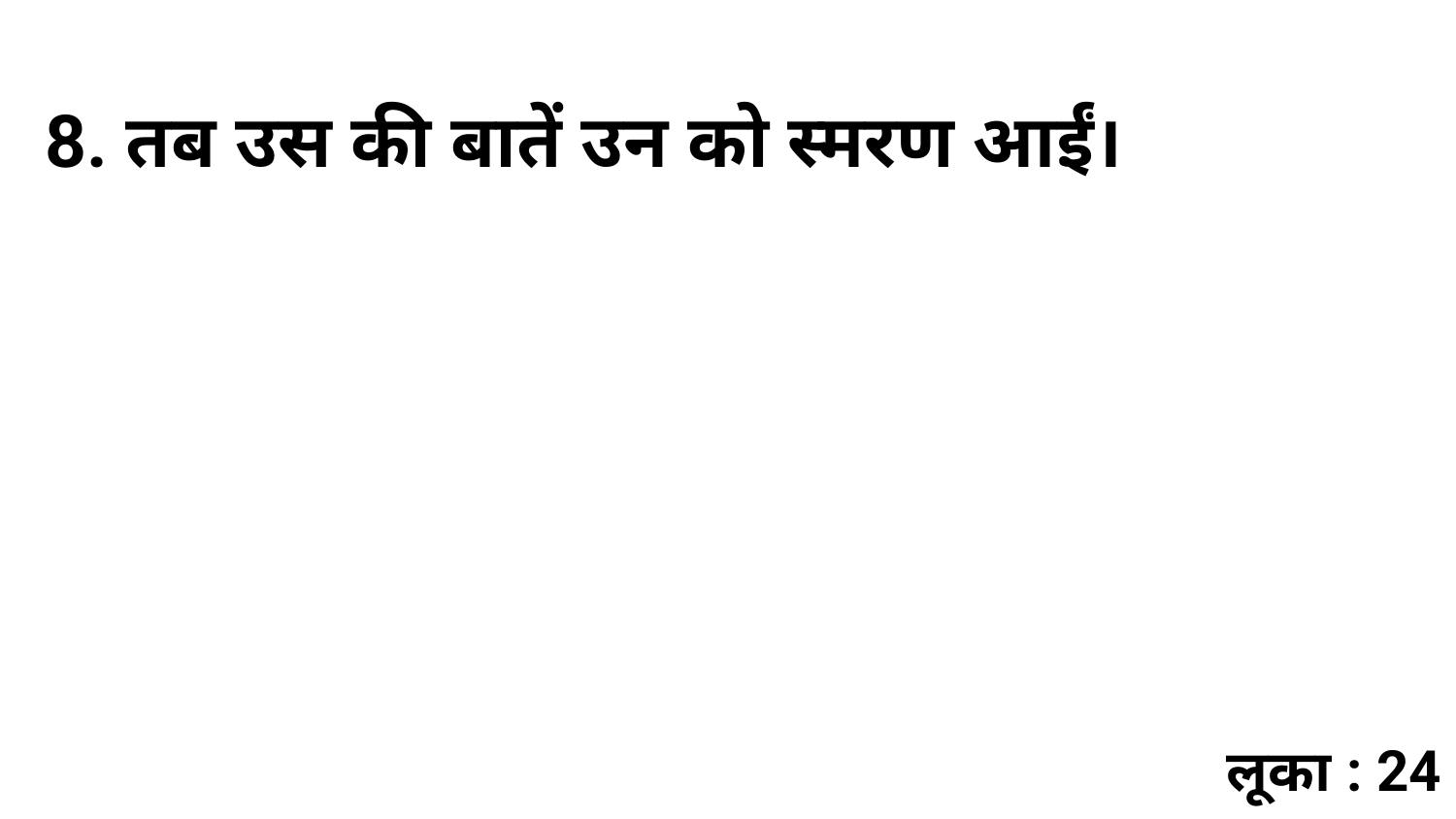

8. तब उस की बातें उन को स्मरण आईं।
लूका : 24